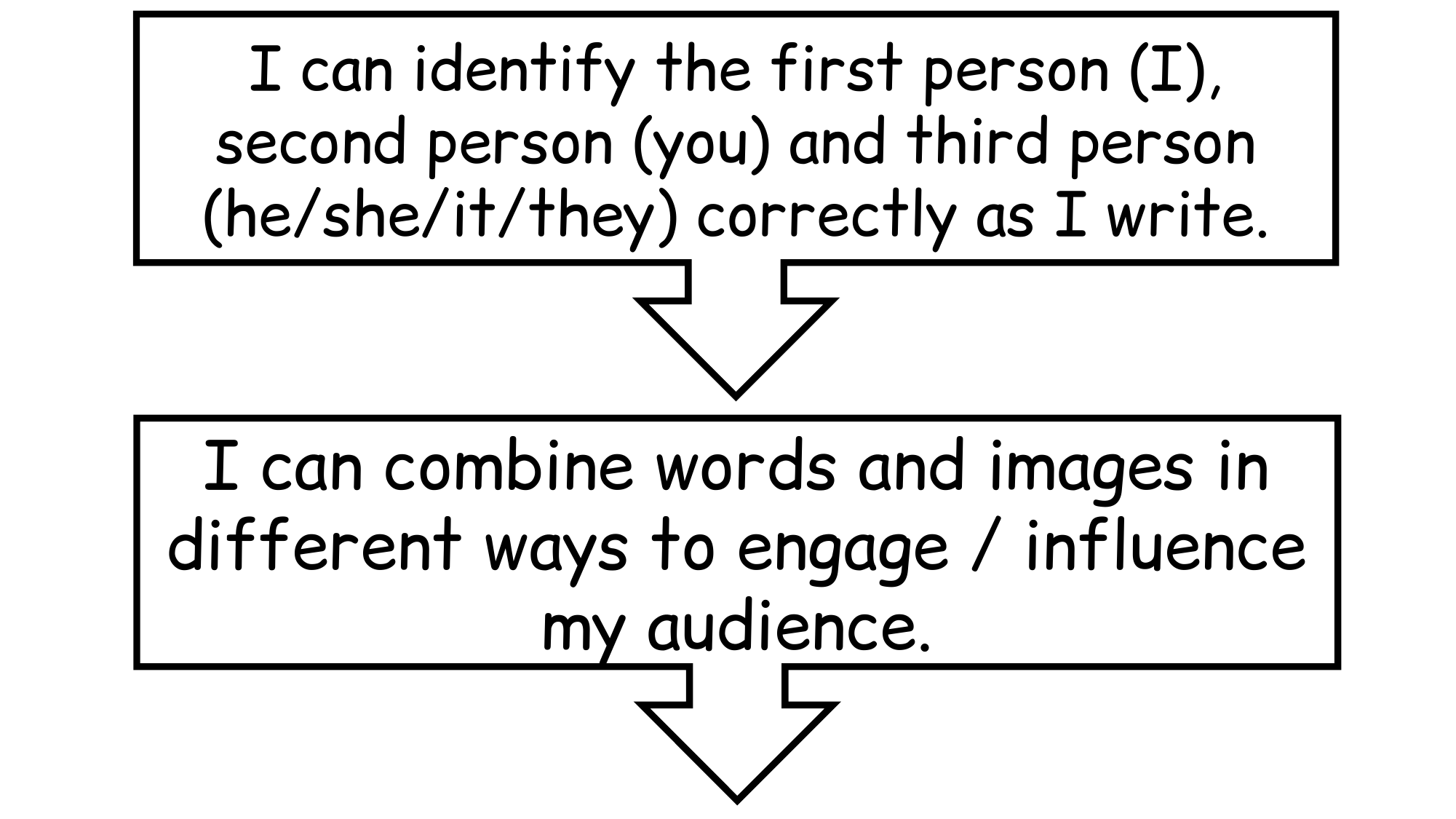

I can identify the first person (I), second person (you) and third person (he/she/it/they) correctly as I write.
I can combine words and images in different ways to engage / influence my audience.